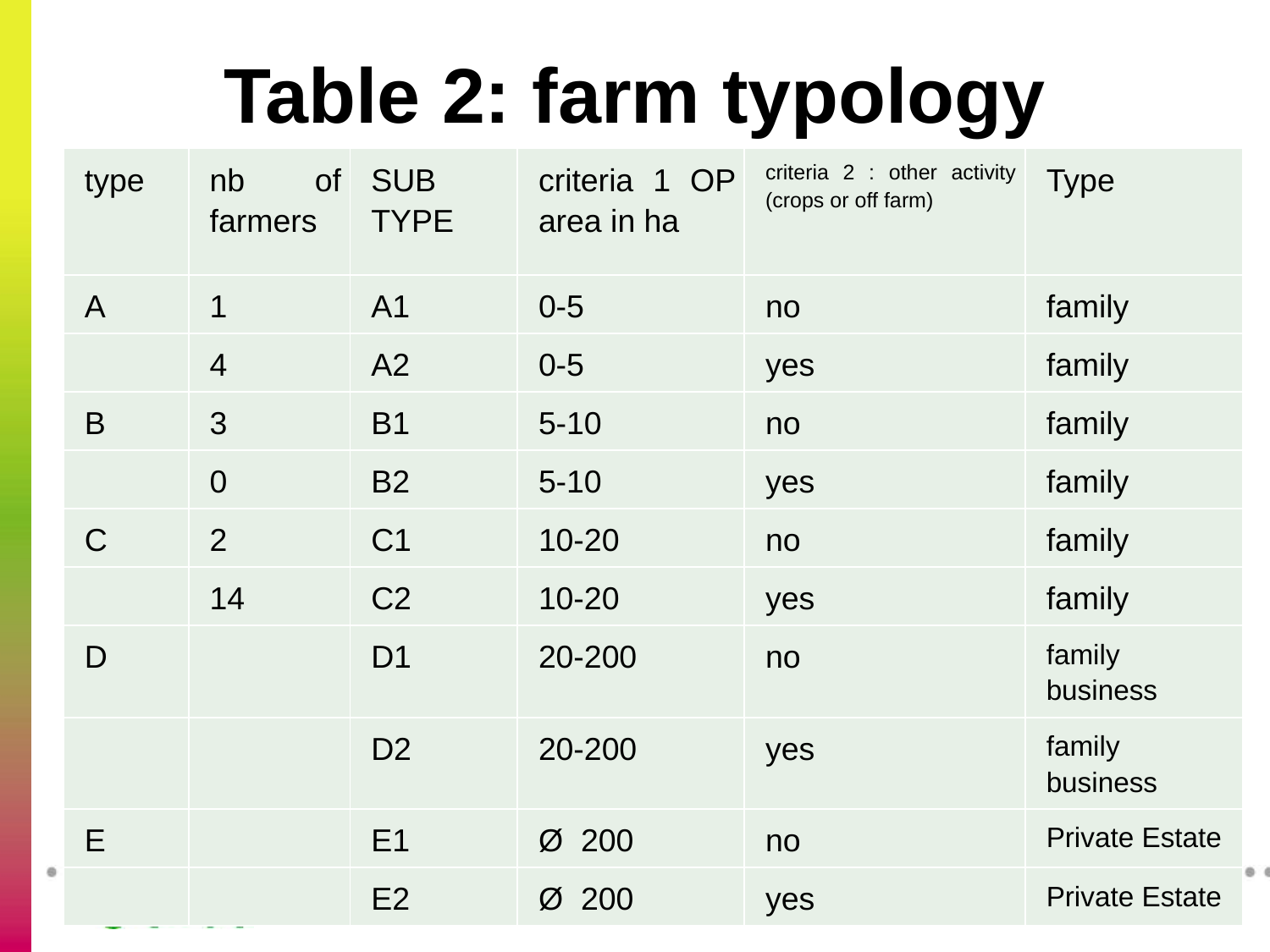

# Table 2: farm typology
| type | nb of farmers | SUB TYPE | criteria 1 OP area in ha | criteria 2 : other activity (crops or off farm) | Type |
| --- | --- | --- | --- | --- | --- |
| A | 1 | A1 | 0-5 | no | family |
|  | 4 | A2 | 0-5 | yes | family |
| B | 3 | B1 | 5-10 | no | family |
|  | 0 | B2 | 5-10 | yes | family |
| C | 2 | C1 | 10-20 | no | family |
|  | 14 | C2 | 10-20 | yes | family |
| D |  | D1 | 20-200 | no | family business |
|  |  | D2 | 20-200 | yes | family business |
| E |  | E1 | Ø 200 | no | Private Estate |
|  |  | E2 | Ø 200 | yes | Private Estate |